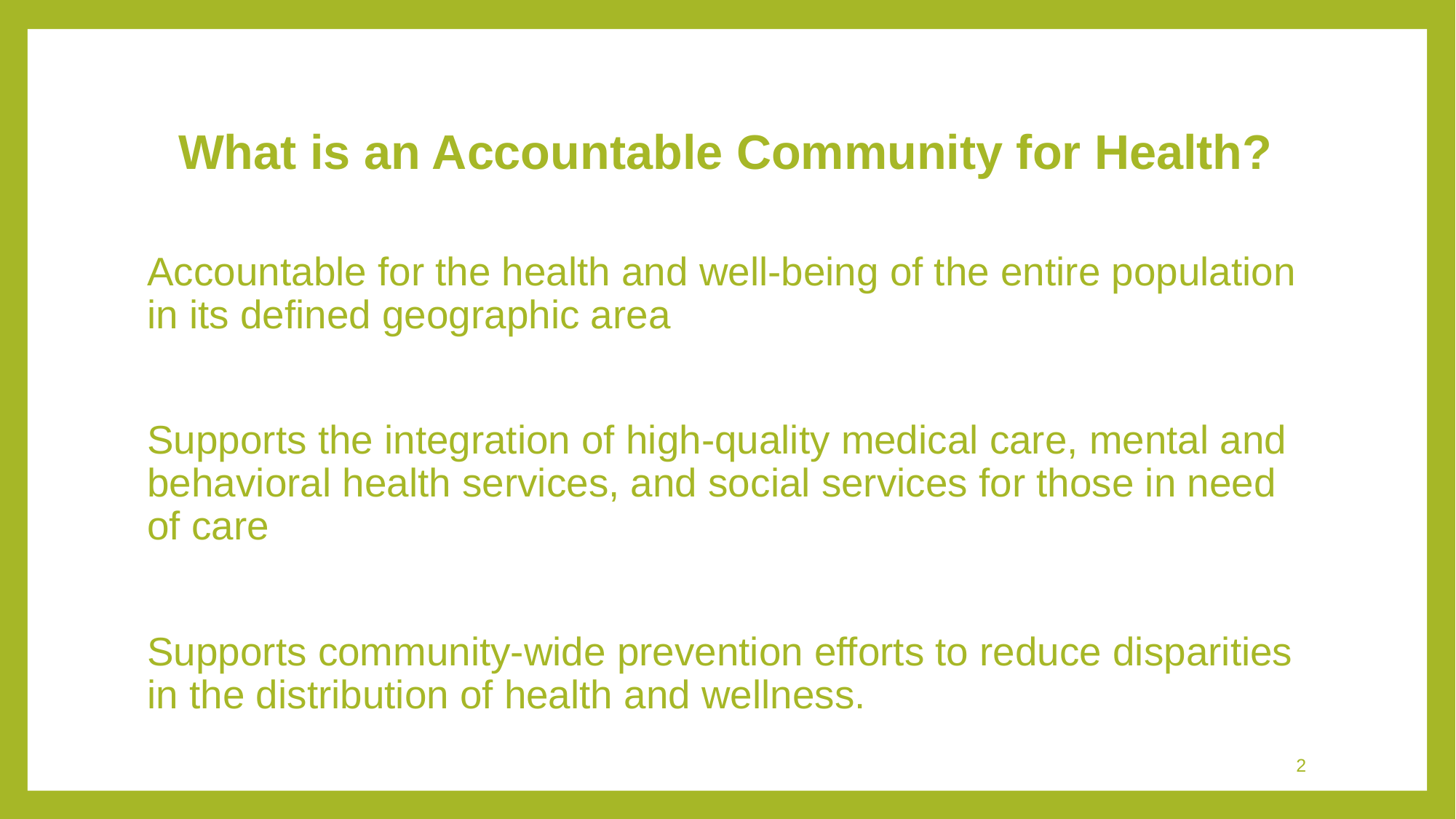

# What is an Accountable Community for Health?
Accountable for the health and well-being of the entire population in its defined geographic area

Supports the integration of high-quality medical care, mental and behavioral health services, and social services for those in need of care

Supports community-wide prevention efforts to reduce disparities in the distribution of health and wellness.
2